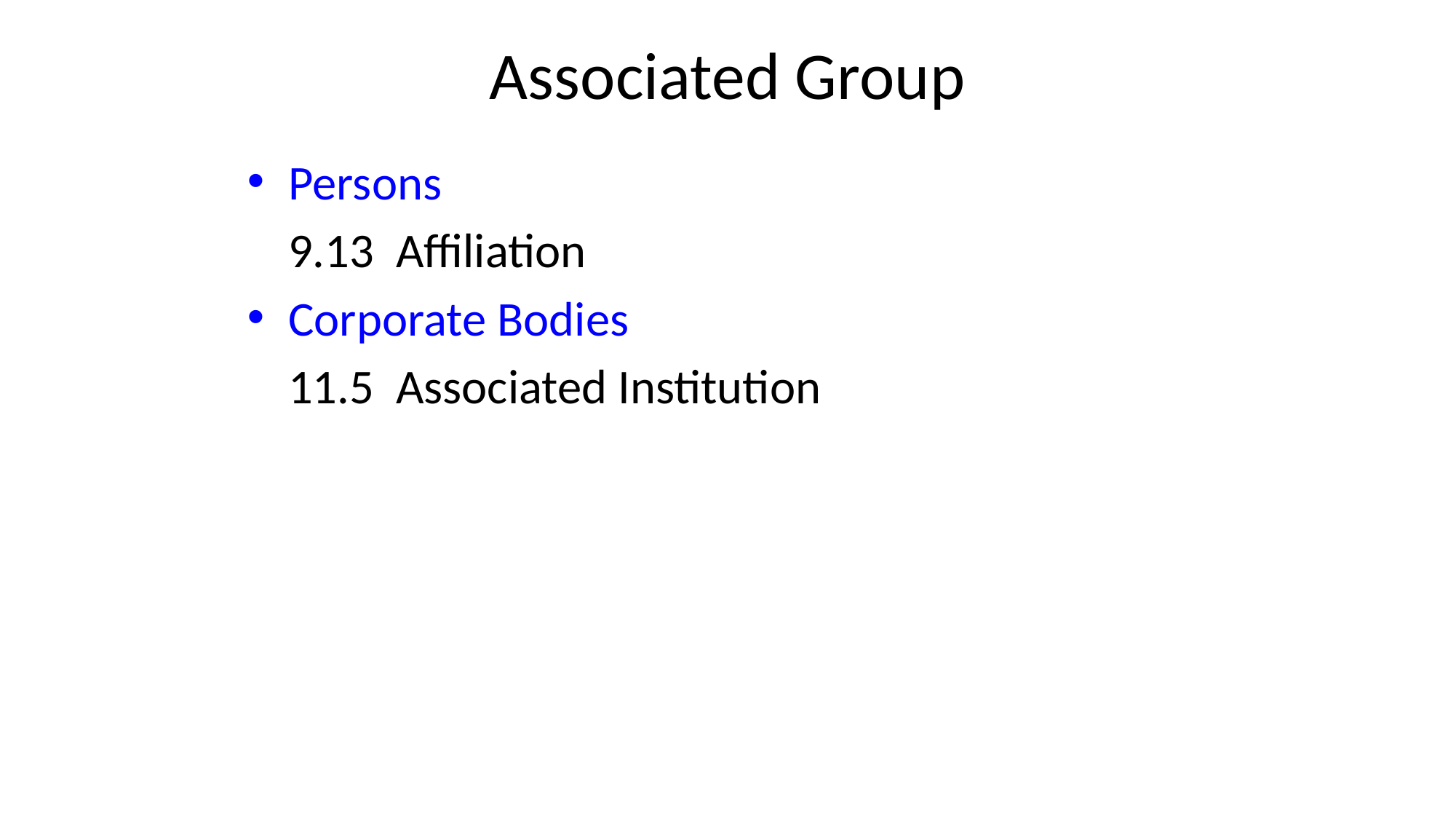

# Associated Group
Persons
	9.13  Affiliation
Corporate Bodies
	11.5  Associated Institution